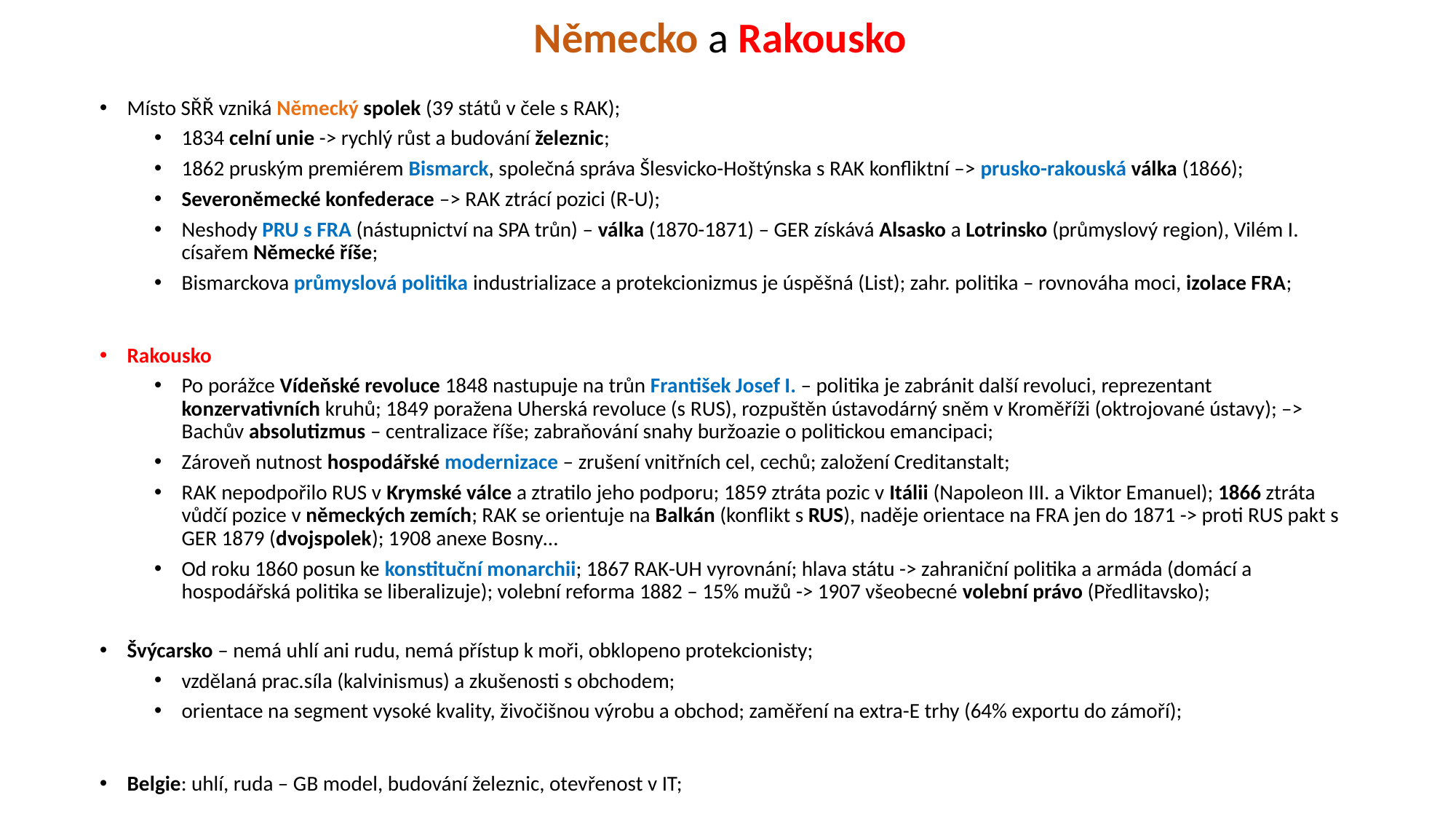

# Německo a Rakousko
Místo SŘŘ vzniká Německý spolek (39 států v čele s RAK);
1834 celní unie -> rychlý růst a budování železnic;
1862 pruským premiérem Bismarck, společná správa Šlesvicko-Hoštýnska s RAK konfliktní –> prusko-rakouská válka (1866);
Severoněmecké konfederace –> RAK ztrácí pozici (R-U);
Neshody PRU s FRA (nástupnictví na SPA trůn) – válka (1870-1871) – GER získává Alsasko a Lotrinsko (průmyslový region), Vilém I. císařem Německé říše;
Bismarckova průmyslová politika industrializace a protekcionizmus je úspěšná (List); zahr. politika – rovnováha moci, izolace FRA;

Rakousko
Po porážce Vídeňské revoluce 1848 nastupuje na trůn František Josef I. – politika je zabránit další revoluci, reprezentant konzervativních kruhů; 1849 poražena Uherská revoluce (s RUS), rozpuštěn ústavodárný sněm v Kroměříži (oktrojované ústavy); –> Bachův absolutizmus – centralizace říše; zabraňování snahy buržoazie o politickou emancipaci;
Zároveň nutnost hospodářské modernizace – zrušení vnitřních cel, cechů; založení Creditanstalt;
RAK nepodpořilo RUS v Krymské válce a ztratilo jeho podporu; 1859 ztráta pozic v Itálii (Napoleon III. a Viktor Emanuel); 1866 ztráta vůdčí pozice v německých zemích; RAK se orientuje na Balkán (konflikt s RUS), naděje orientace na FRA jen do 1871 -> proti RUS pakt s GER 1879 (dvojspolek); 1908 anexe Bosny…
Od roku 1860 posun ke konstituční monarchii; 1867 RAK-UH vyrovnání; hlava státu -> zahraniční politika a armáda (domácí a hospodářská politika se liberalizuje); volební reforma 1882 – 15% mužů -> 1907 všeobecné volební právo (Předlitavsko);

Švýcarsko – nemá uhlí ani rudu, nemá přístup k moři, obklopeno protekcionisty;
vzdělaná prac.síla (kalvinismus) a zkušenosti s obchodem;
orientace na segment vysoké kvality, živočišnou výrobu a obchod; zaměření na extra-E trhy (64% exportu do zámoří);

Belgie: uhlí, ruda – GB model, budování železnic, otevřenost v IT;